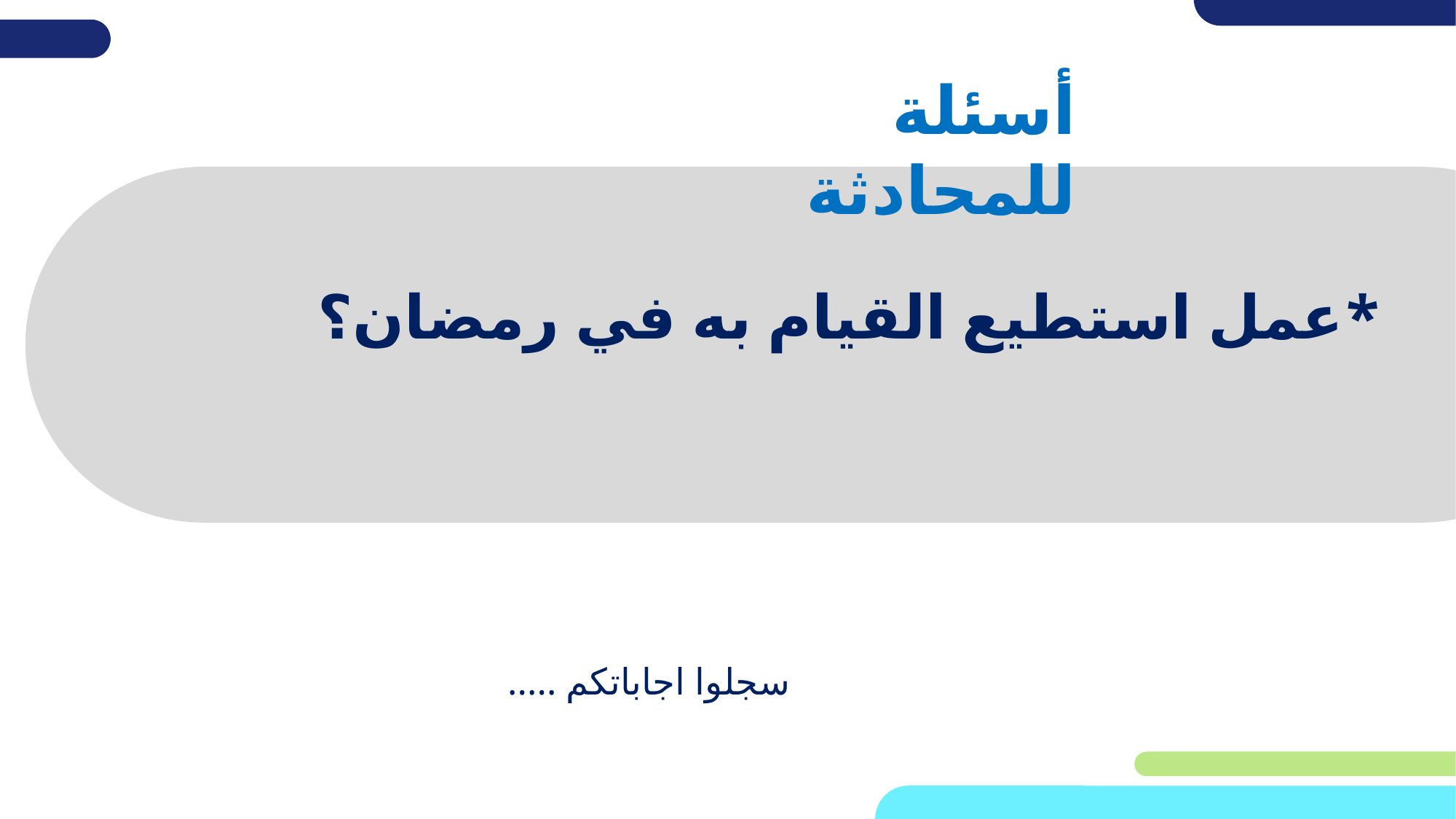

أسئلة للمحادثة
*عمل استطيع القيام به في رمضان؟
سجلوا اجاباتكم .....